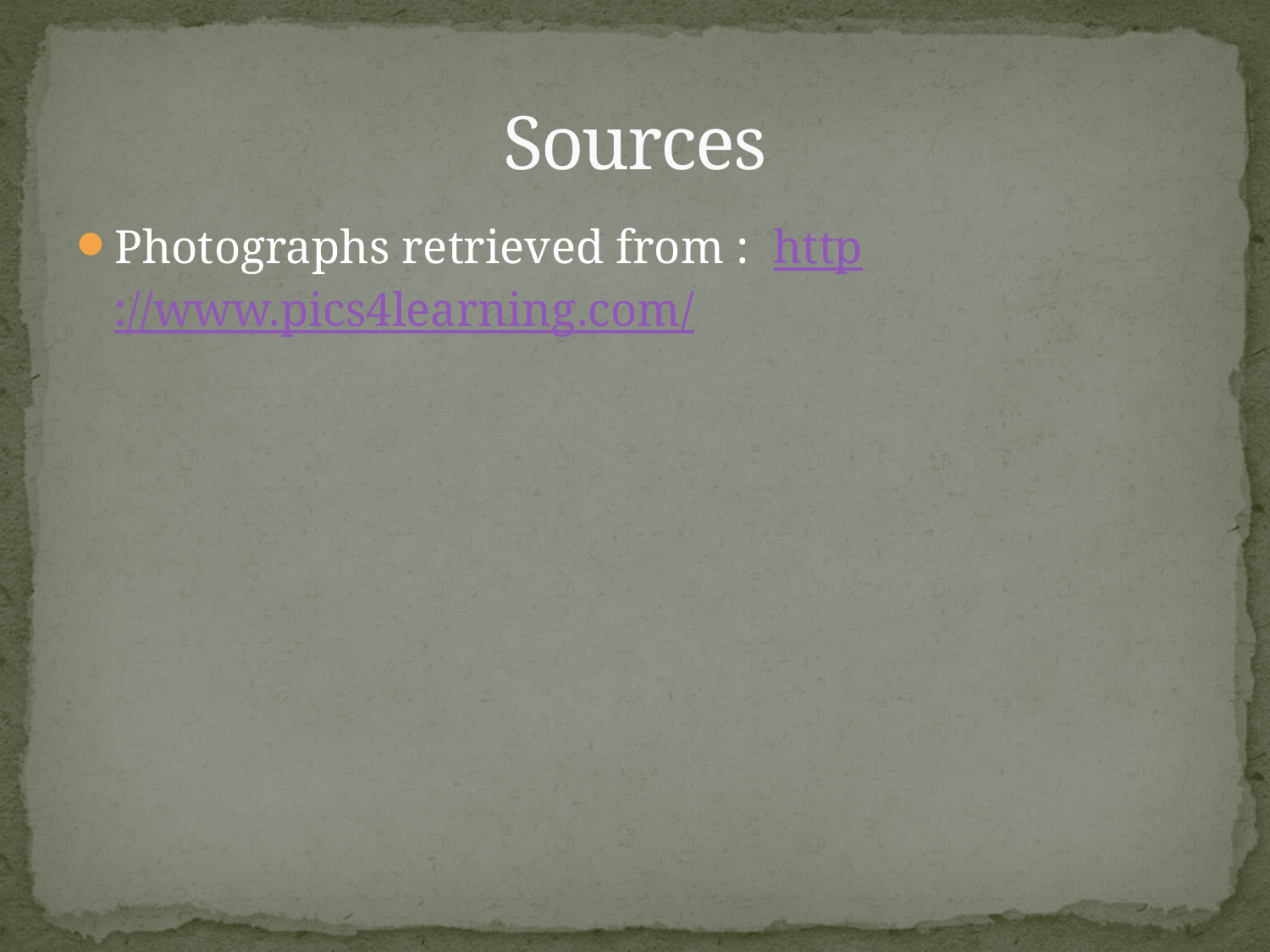

# Sources
Photographs retrieved from :  http://www.pics4learning.com/